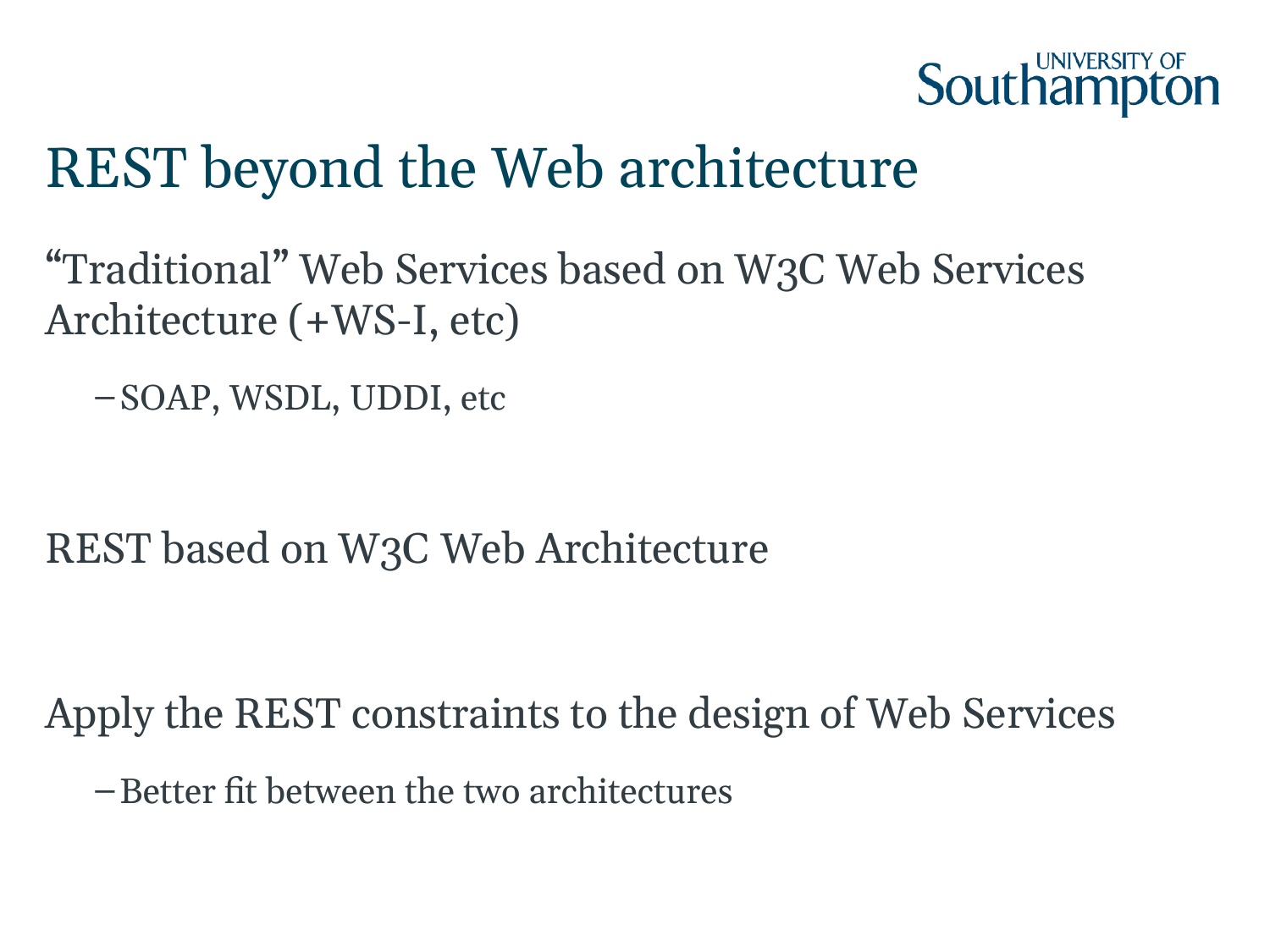

# REST beyond the Web architecture
“Traditional” Web Services based on W3C Web Services Architecture (+WS-I, etc)
SOAP, WSDL, UDDI, etc

REST based on W3C Web Architecture

Apply the REST constraints to the design of Web Services
Better fit between the two architectures